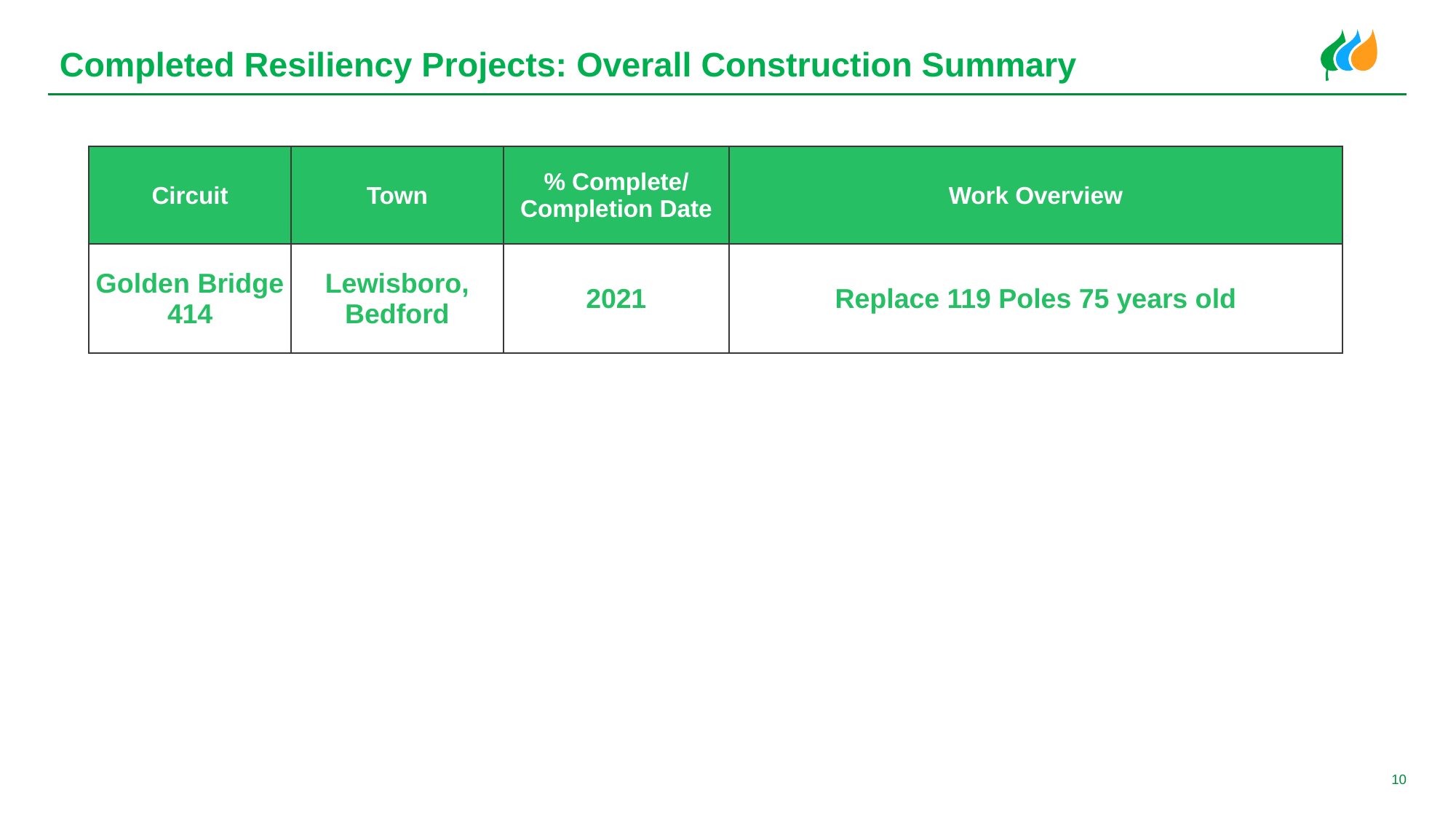

# Completed Resiliency Projects: Overall Construction Summary

| Circuit | Town | % Complete/ Completion Date | Work Overview |
| --- | --- | --- | --- |
| Golden Bridge 414 | Lewisboro, Bedford | 2021 | Replace 119 Poles 75 years old |